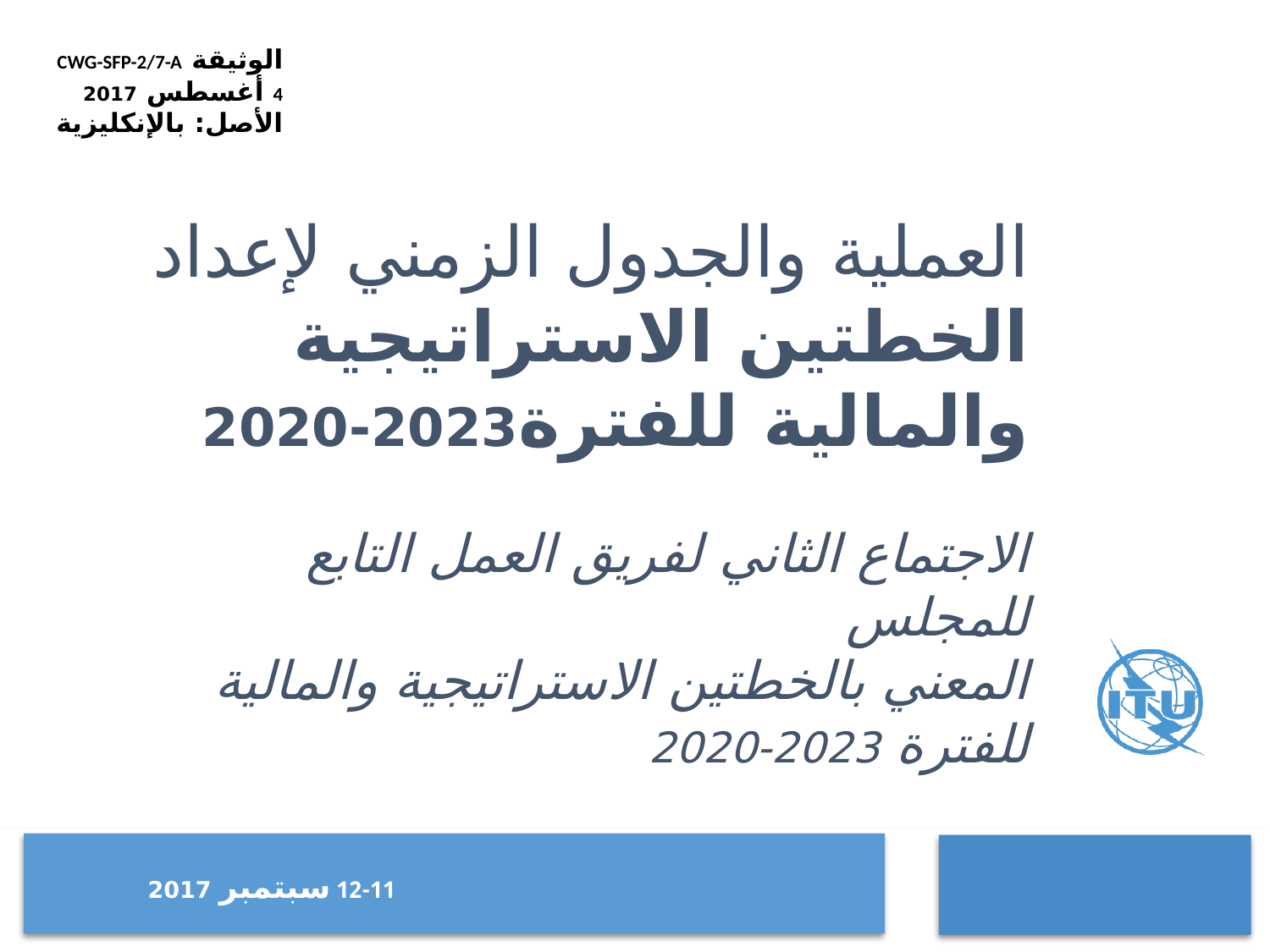

الوثيقة CWG-SFP-2/7-A
4 أغسطس 2017
الأصل: بالإنكليزية
# العملية والجدول الزمني لإعداد الخطتين الاستراتيجية والمالية للفترة2023‑2020 الاجتماع الثاني لفريق العمل التابع للمجلس المعني بالخطتين الاستراتيجية والمالية للفترة 2023-2020
				 	12-11 سبتمبر 2017